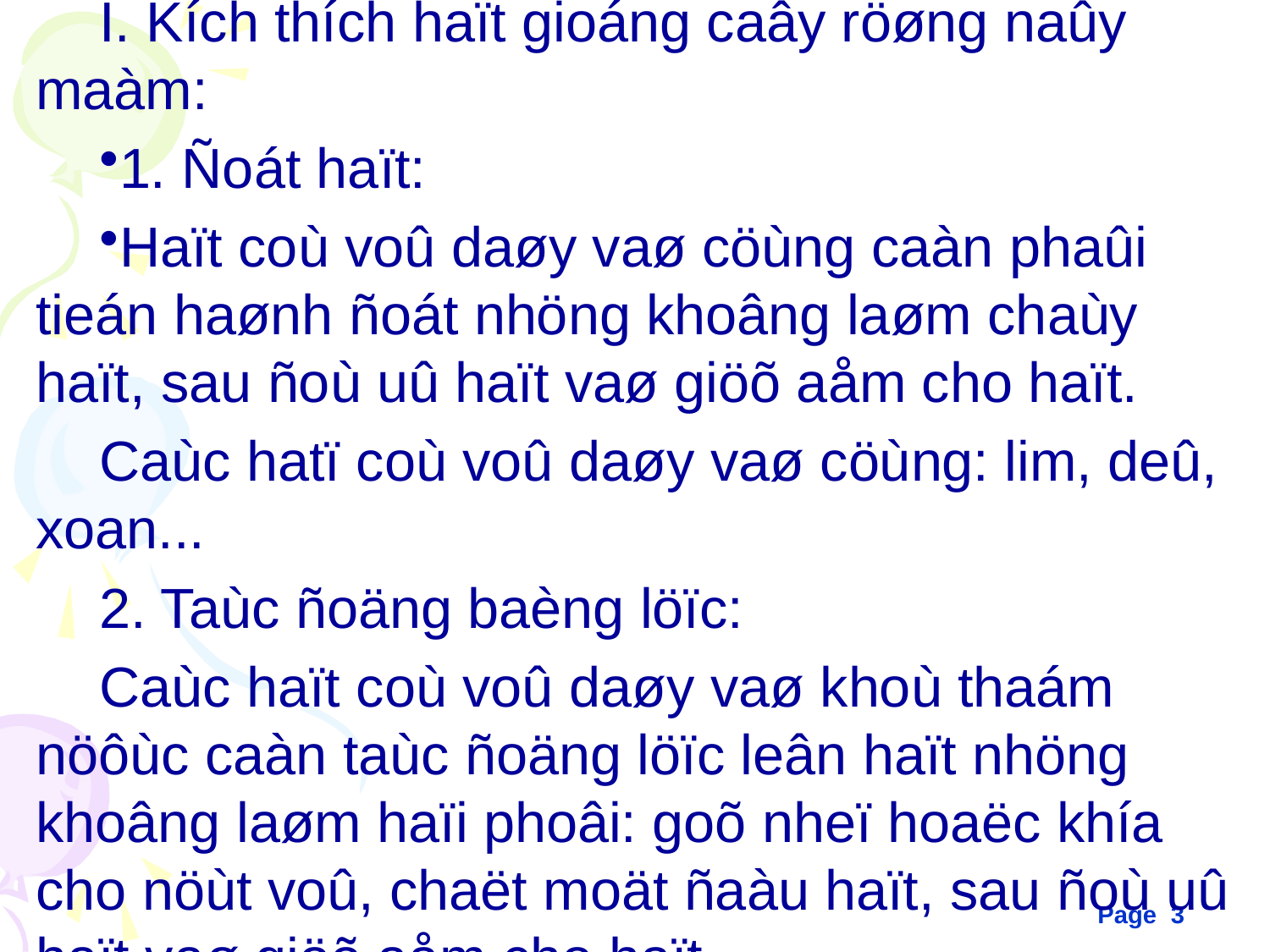

I. Kích thích haït gioáng caây röøng naûy maàm:
1. Ñoát haït:
Haït coù voû daøy vaø cöùng caàn phaûi tieán haønh ñoát nhöng khoâng laøm chaùy haït, sau ñoù uû haït vaø giöõ aåm cho haït.
Caùc hatï coù voû daøy vaø cöùng: lim, deû, xoan...
2. Taùc ñoäng baèng löïc:
Caùc haït coù voû daøy vaø khoù thaám nöôùc caàn taùc ñoäng löïc leân haït nhöng khoâng laøm haïi phoâi: goõ nheï hoaëc khía cho nöùt voû, chaët moät ñaàu haït, sau ñoù uû haït vaø giöõ aåm cho haït.
Caùc hatï coù voû daøy vaø khoù thaám nöôùc: traùm, lim, traåu…
Page  3